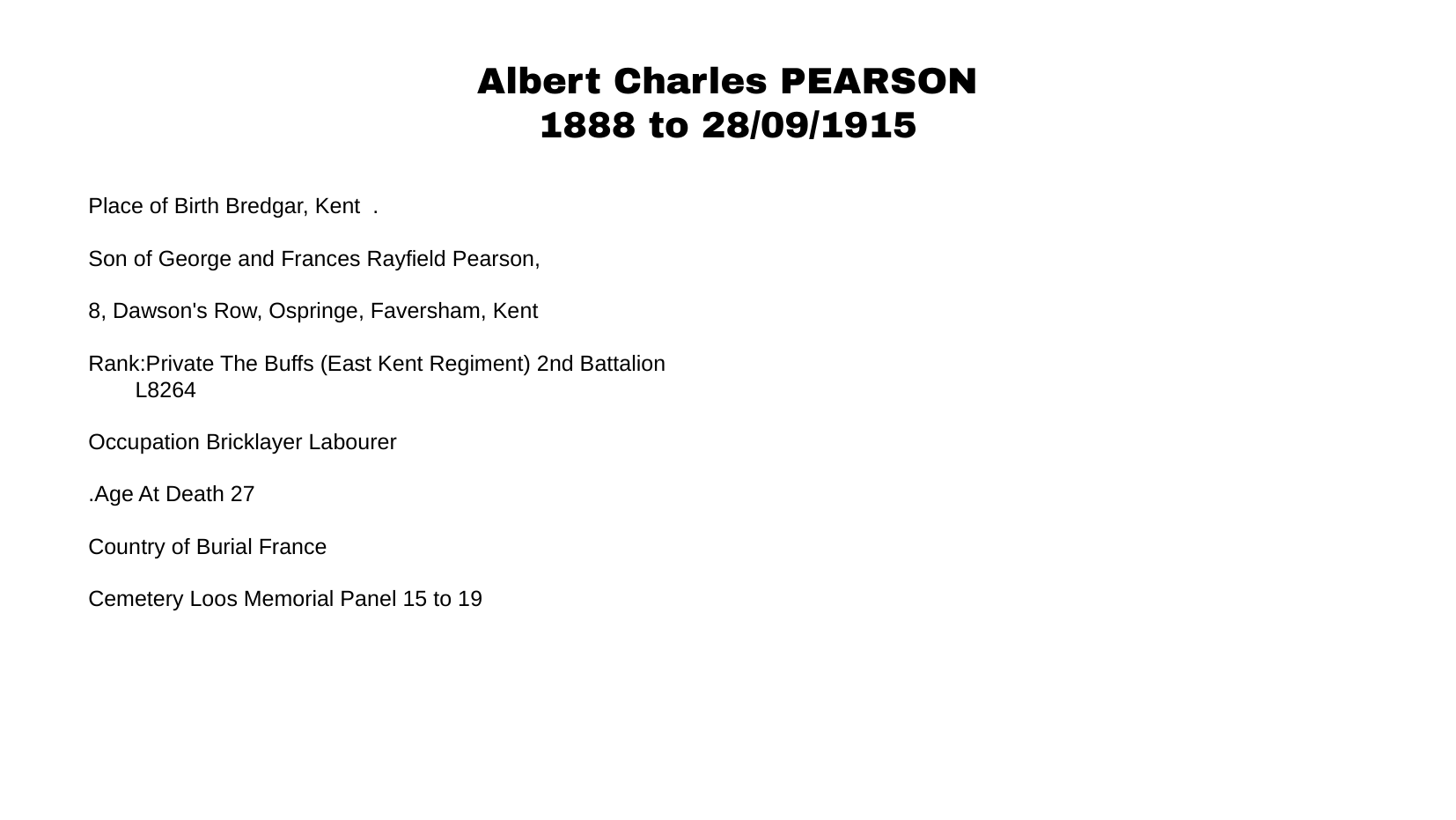

Albert Charles PEARSON
1888 to 28/09/1915
Place of Birth Bredgar, Kent  .
Son of George and Frances Rayfield Pearson,
8, Dawson's Row, Ospringe, Faversham, Kent
Rank:Private The Buffs (East Kent Regiment) 2nd Battalion  L8264
Occupation Bricklayer Labourer
.Age At Death 27
Country of Burial France
Cemetery Loos Memorial Panel 15 to 19